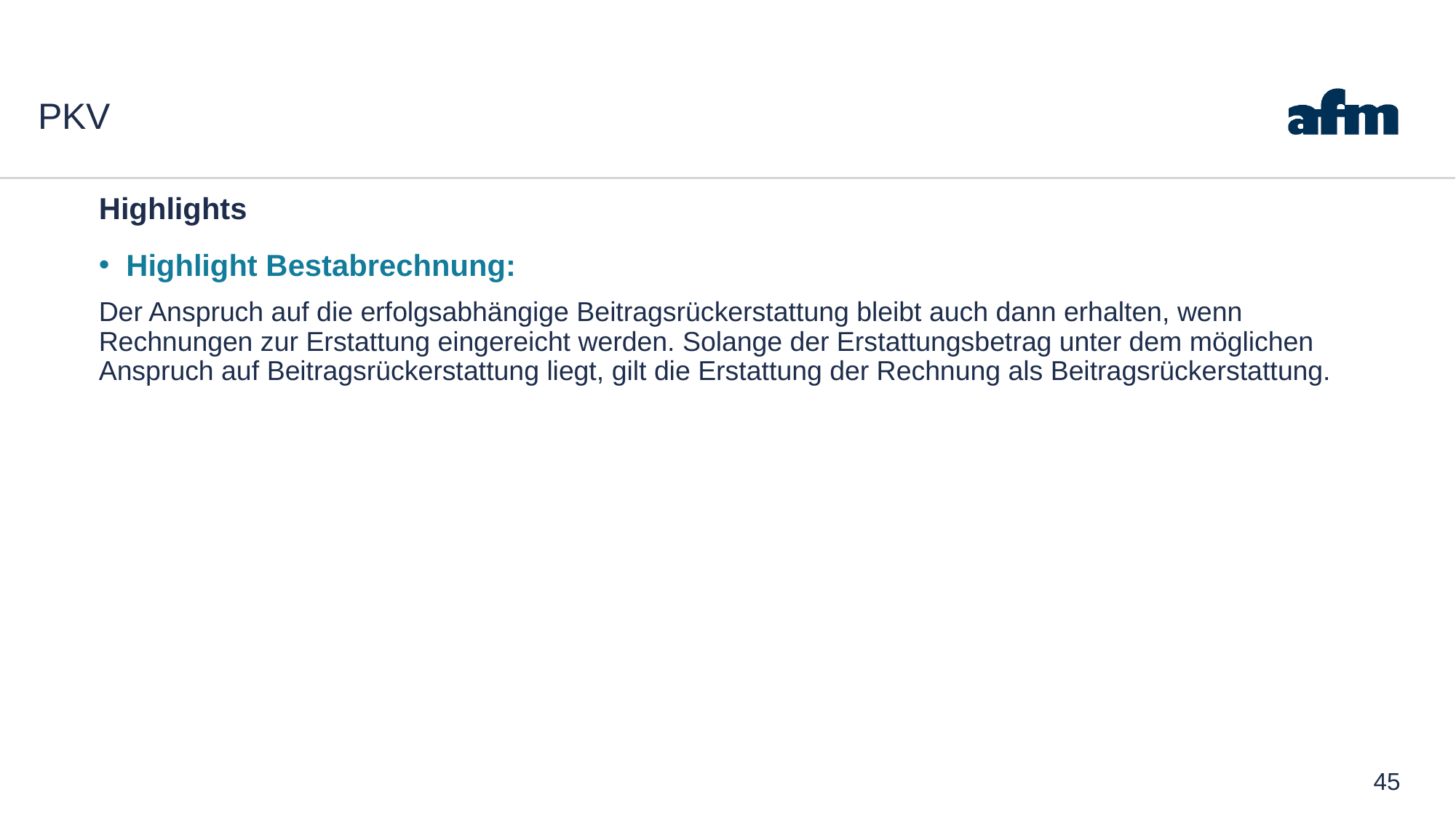

# PKV
Highlights
Highlight Bestabrechnung:
Der Anspruch auf die erfolgsabhängige Beitragsrückerstattung bleibt auch dann erhalten, wenn Rechnungen zur Erstattung eingereicht werden. Solange der Erstattungsbetrag unter dem möglichen Anspruch auf Beitragsrückerstattung liegt, gilt die Erstattung der Rechnung als Beitragsrückerstattung.
45